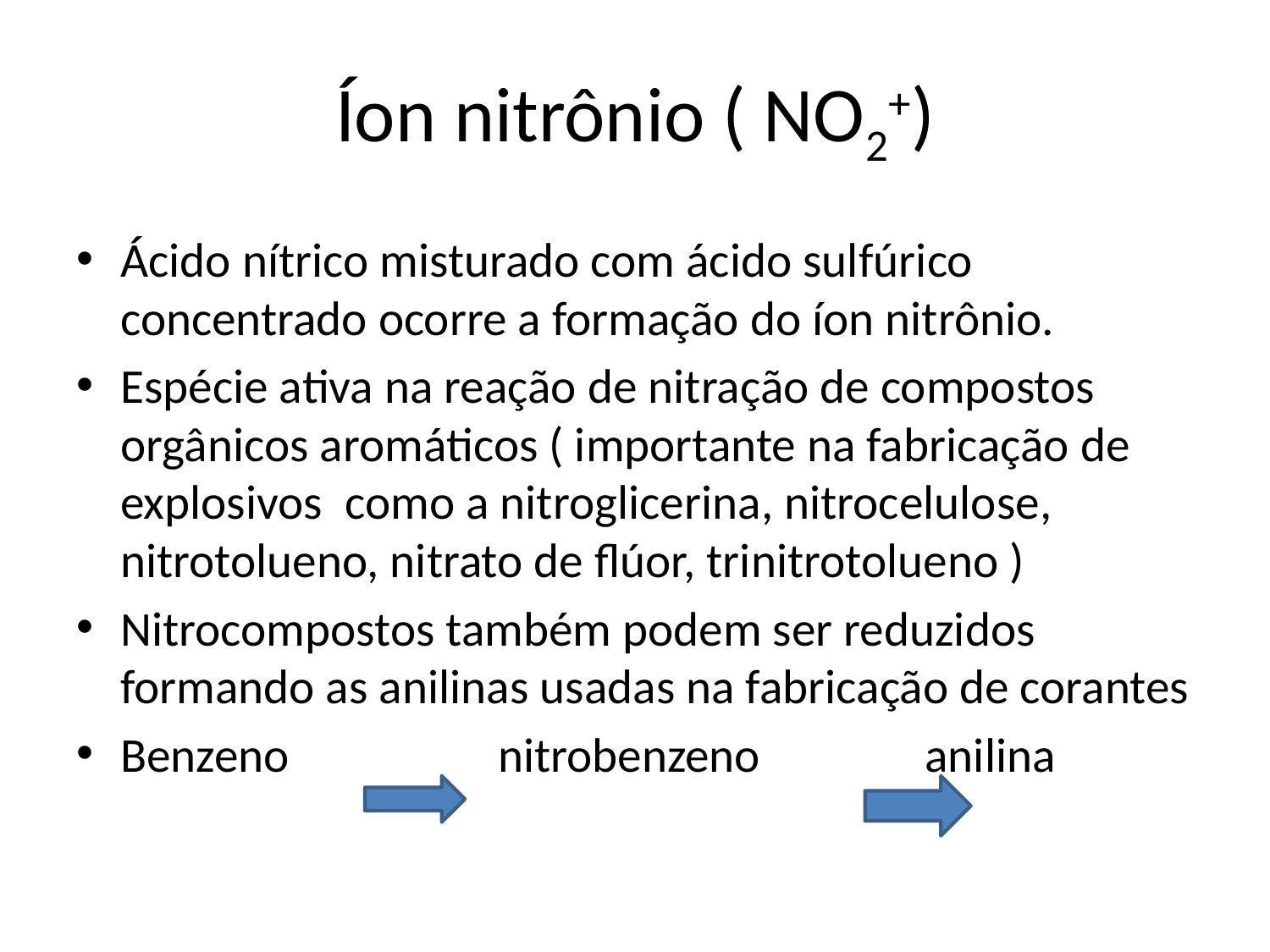

# Íon nitrônio ( NO2+)
Ácido nítrico misturado com ácido sulfúrico concentrado ocorre a formação do íon nitrônio.
Espécie ativa na reação de nitração de compostos orgânicos aromáticos ( importante na fabricação de explosivos  como a nitroglicerina, nitrocelulose, nitrotolueno, nitrato de flúor, trinitrotolueno )
Nitrocompostos também podem ser reduzidos formando as anilinas usadas na fabricação de corantes
Benzeno                   nitrobenzeno               anilina